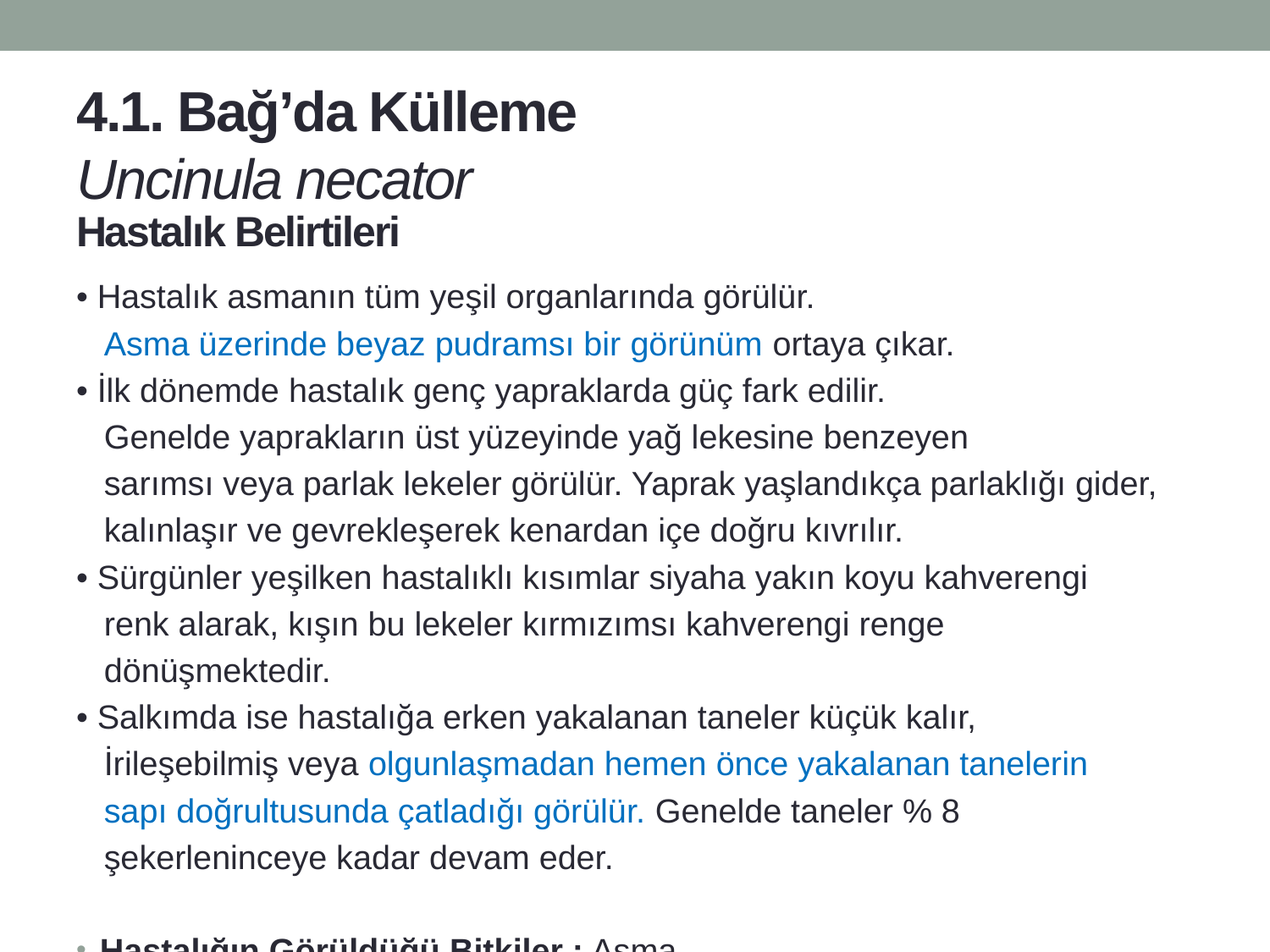

# 4.1. Bağ’da Külleme Uncinula necator
Hastalık Belirtileri
• Hastalık asmanın tüm yeşil organlarında görülür.
   Asma üzerinde beyaz pudramsı bir görünüm ortaya çıkar.
• İlk dönemde hastalık genç yapraklarda güç fark edilir.
   Genelde yaprakların üst yüzeyinde yağ lekesine benzeyen
   sarımsı veya parlak lekeler görülür. Yaprak yaşlandıkça parlaklığı gider,
   kalınlaşır ve gevrekleşerek kenardan içe doğru kıvrılır.
• Sürgünler yeşilken hastalıklı kısımlar siyaha yakın koyu kahverengi
   renk alarak, kışın bu lekeler kırmızımsı kahverengi renge
   dönüşmektedir.
• Salkımda ise hastalığa erken yakalanan taneler küçük kalır,
   İrileşebilmiş veya olgunlaşmadan hemen önce yakalanan tanelerin
   sapı doğrultusunda çatladığı görülür. Genelde taneler % 8
   şekerleninceye kadar devam eder.

Hastalığın Görüldüğü Bitkiler : Asma